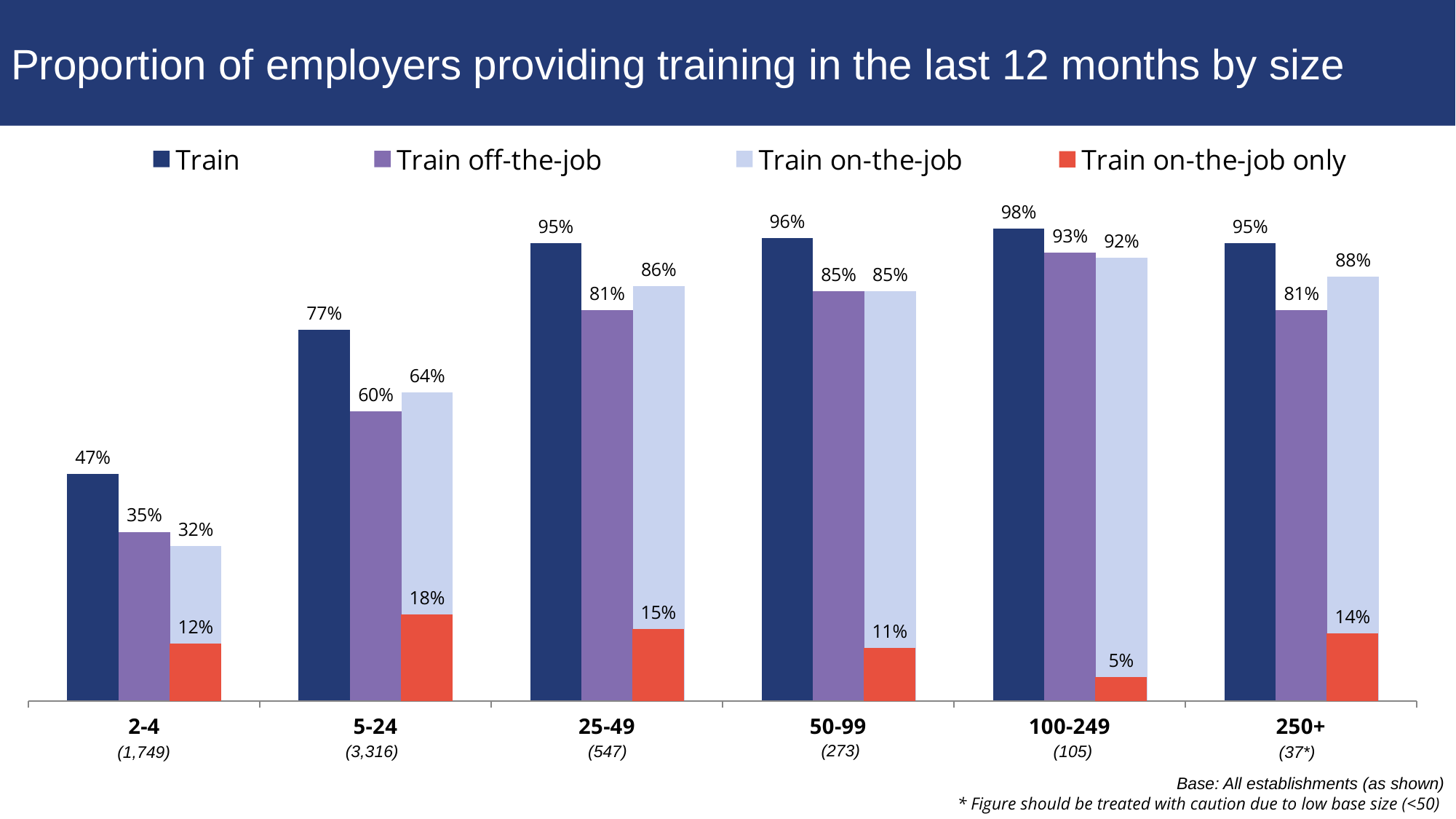

# Proportion of employers providing training in the last 12 months by size

### Chart

| Category | Train | Train off-the-job | Train on-the-job |
|---|---|---|---|
| 2-4 | 0.47 | 0.35 | 0.32 |
| 5-24 | 0.77 | 0.6 | 0.64 |
| 25-49 | 0.95 | 0.81 | 0.86 |
| 50-99 | 0.96 | 0.85 | 0.85 |
| 100-249 | 0.98 | 0.93 | 0.92 |
| 250+ | 0.95 | 0.81 | 0.88 |

### Chart

| Category | Column2 | Column1 | Train on-the-job only |
|---|---|---|---|
| 2-4 | None | None | 0.12 |
| 5-24 | None | None | 0.18 |
| 25-49 | None | None | 0.15 |
| 50-99 | None | None | 0.11 |
| 100-249 | None | None | 0.05 |
| 250+ | None | None | 0.14 |
(273)
(3,316)
(547)
(105)
(1,749)
(37*)
Base: All establishments (as shown)
* Figure should be treated with caution due to low base size (<50)